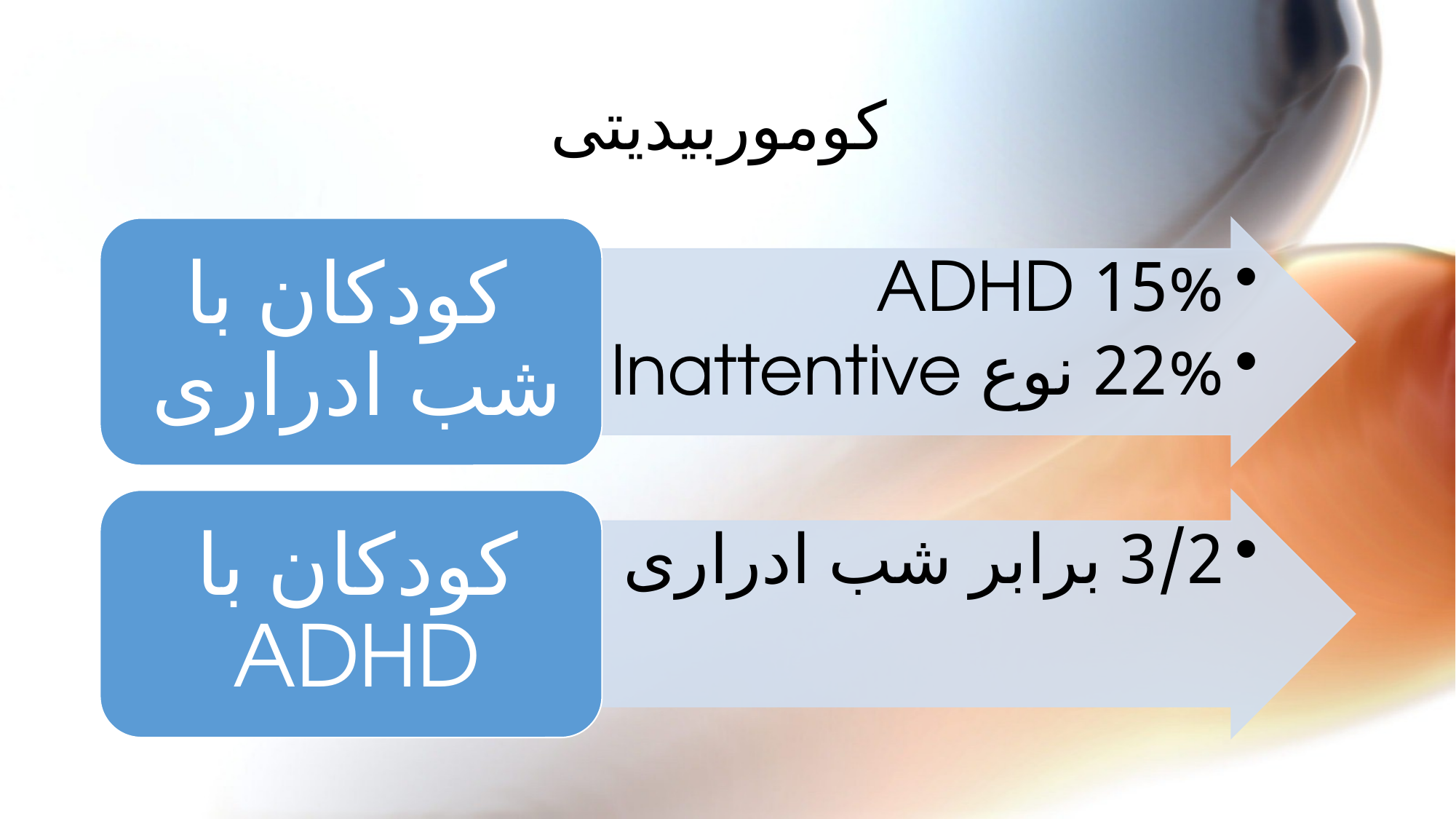

# کوموربیدیتی
15% ADHD
22% نوع Inattentive
 کودکان با شب ادراری
3/2 برابر شب ادراری
کودکان با ADHD